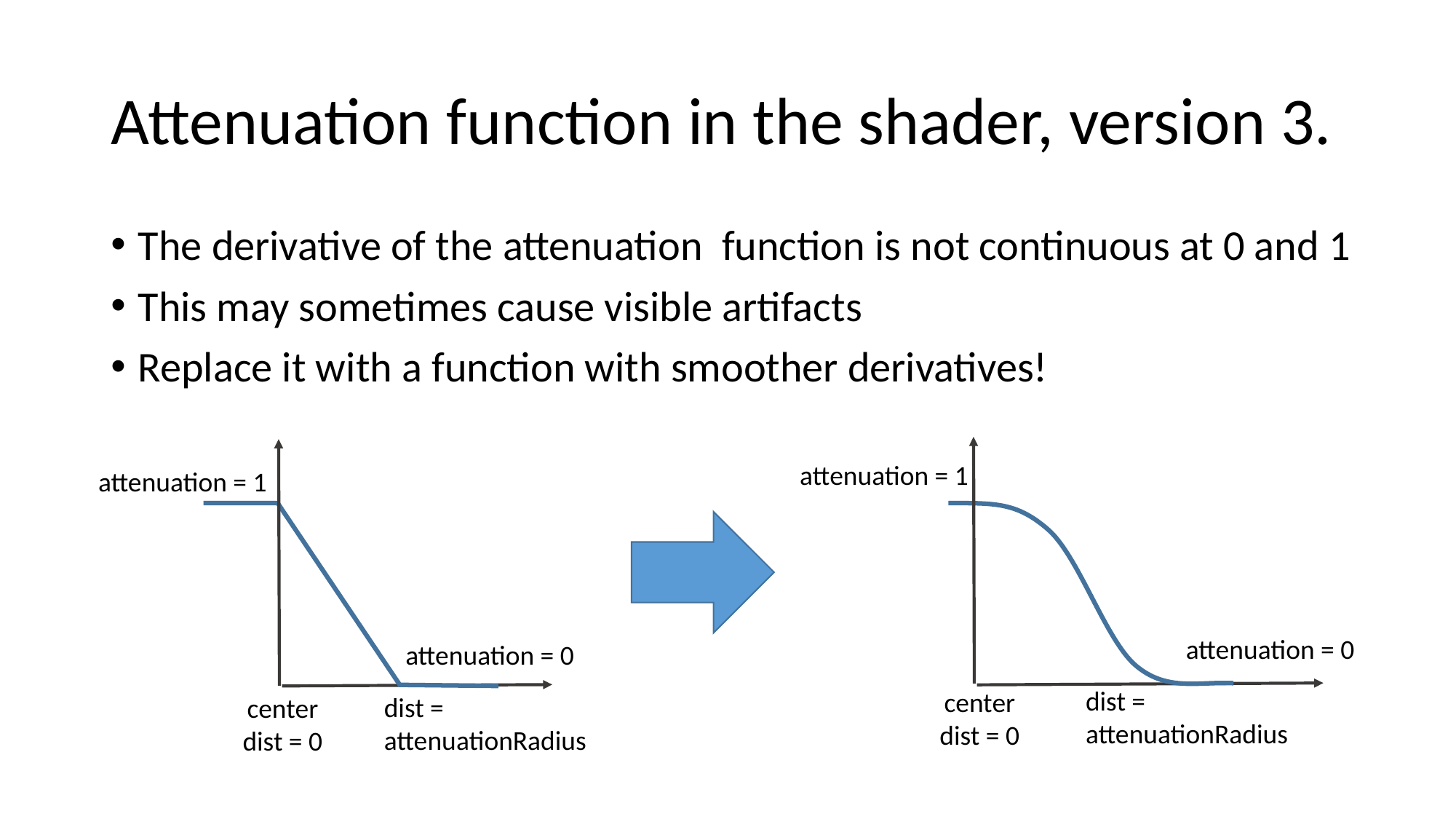

# Attenuation function in the shader, version 3.
The derivative of the attenuation  function is not continuous at 0 and 1
This may sometimes cause visible artifacts
Replace it with a function with smoother derivatives!
attenuation = 1
attenuation = 1

attenuation = 0
attenuation = 0
dist =
attenuationRadius
center
dist = 0
dist =
attenuationRadius
center
dist = 0